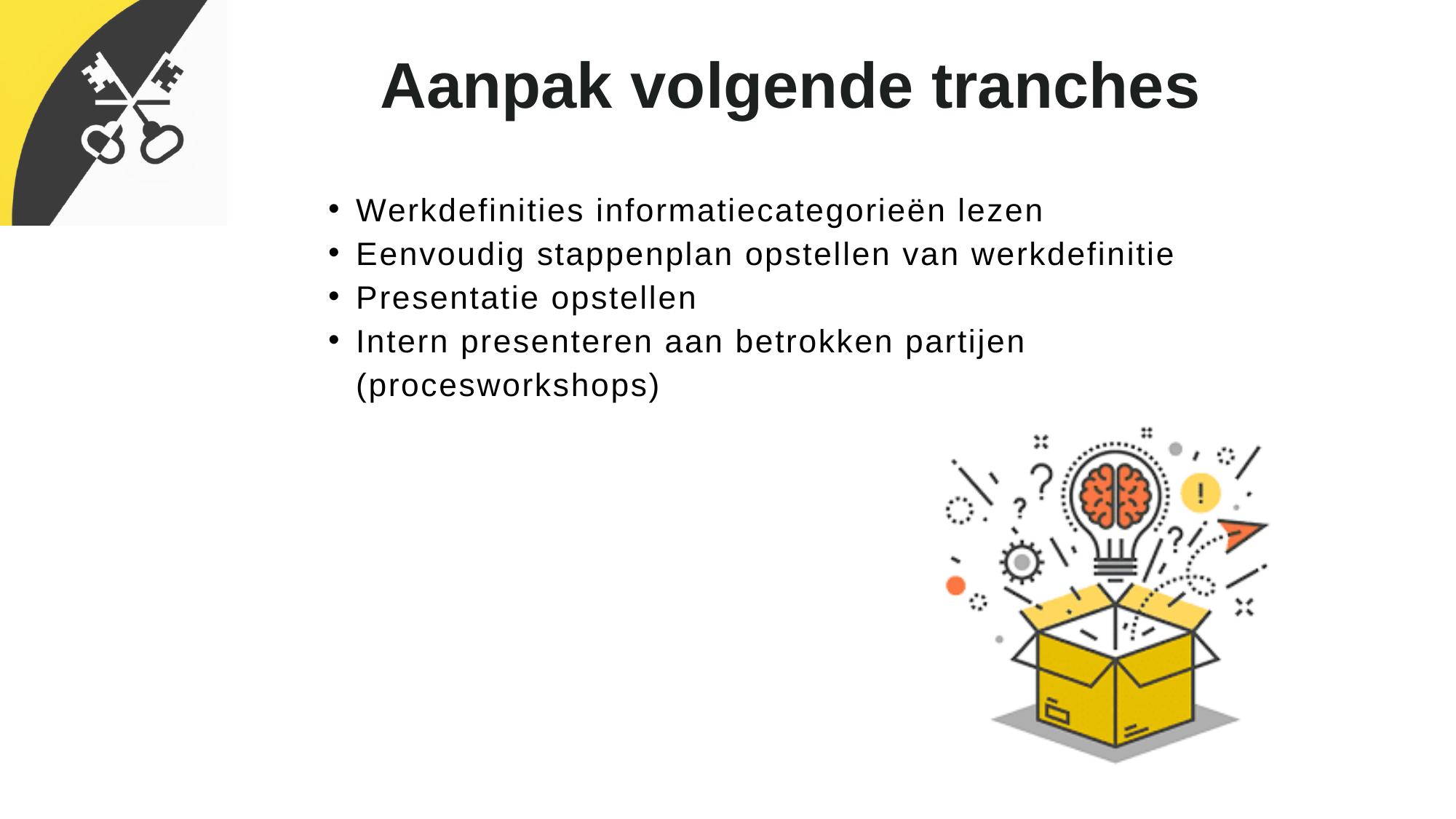

Aanpak volgende tranches
Werkdefinities informatiecategorieën lezen
Eenvoudig stappenplan opstellen van werkdefinitie
Presentatie opstellen
Intern presenteren aan betrokken partijen (procesworkshops)